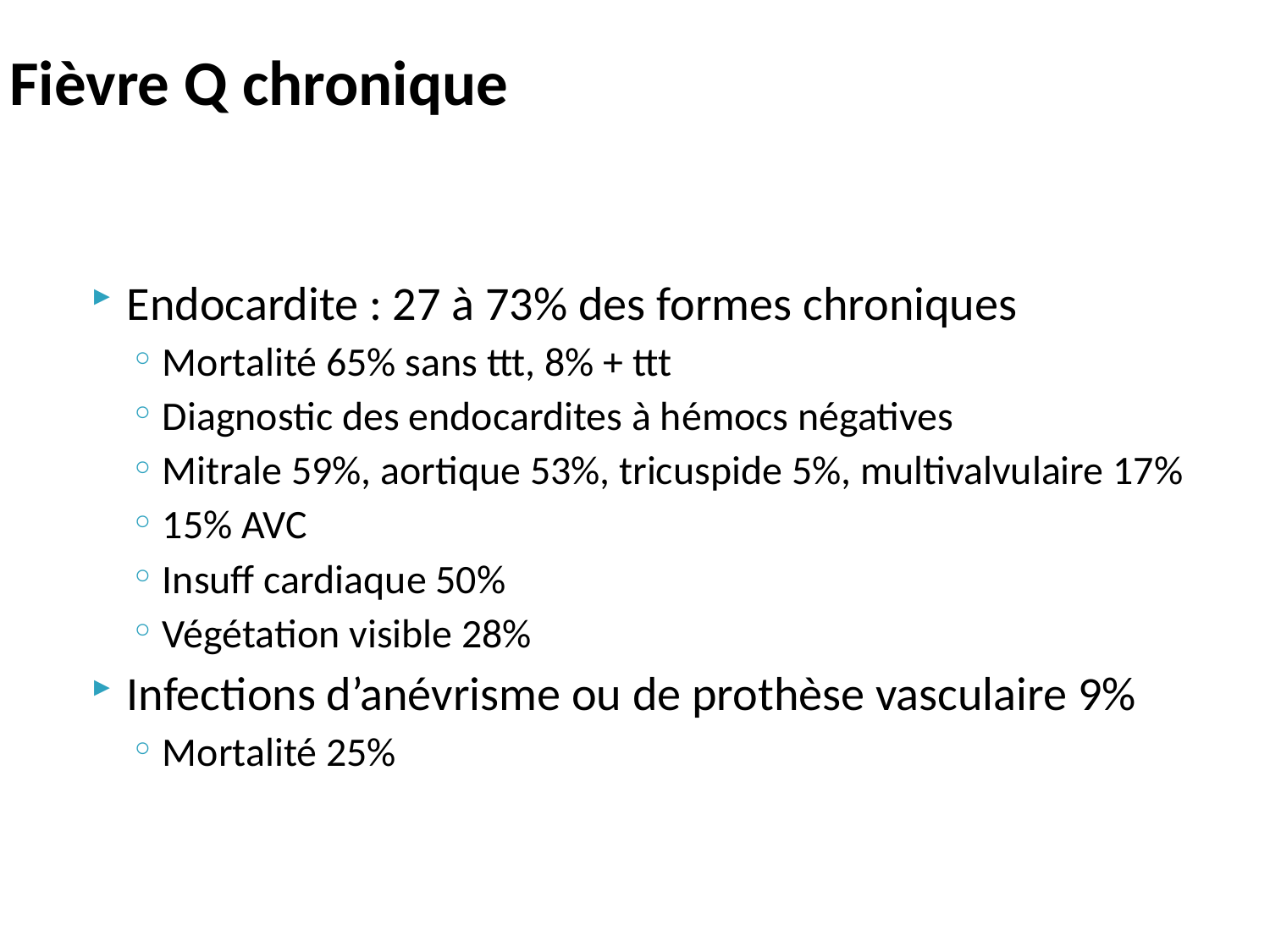

# Fièvre Q chronique
Endocardite : 27 à 73% des formes chroniques
Mortalité 65% sans ttt, 8% + ttt
Diagnostic des endocardites à hémocs négatives
Mitrale 59%, aortique 53%, tricuspide 5%, multivalvulaire 17%
15% AVC
Insuff cardiaque 50%
Végétation visible 28%
Infections d’anévrisme ou de prothèse vasculaire 9%
Mortalité 25%